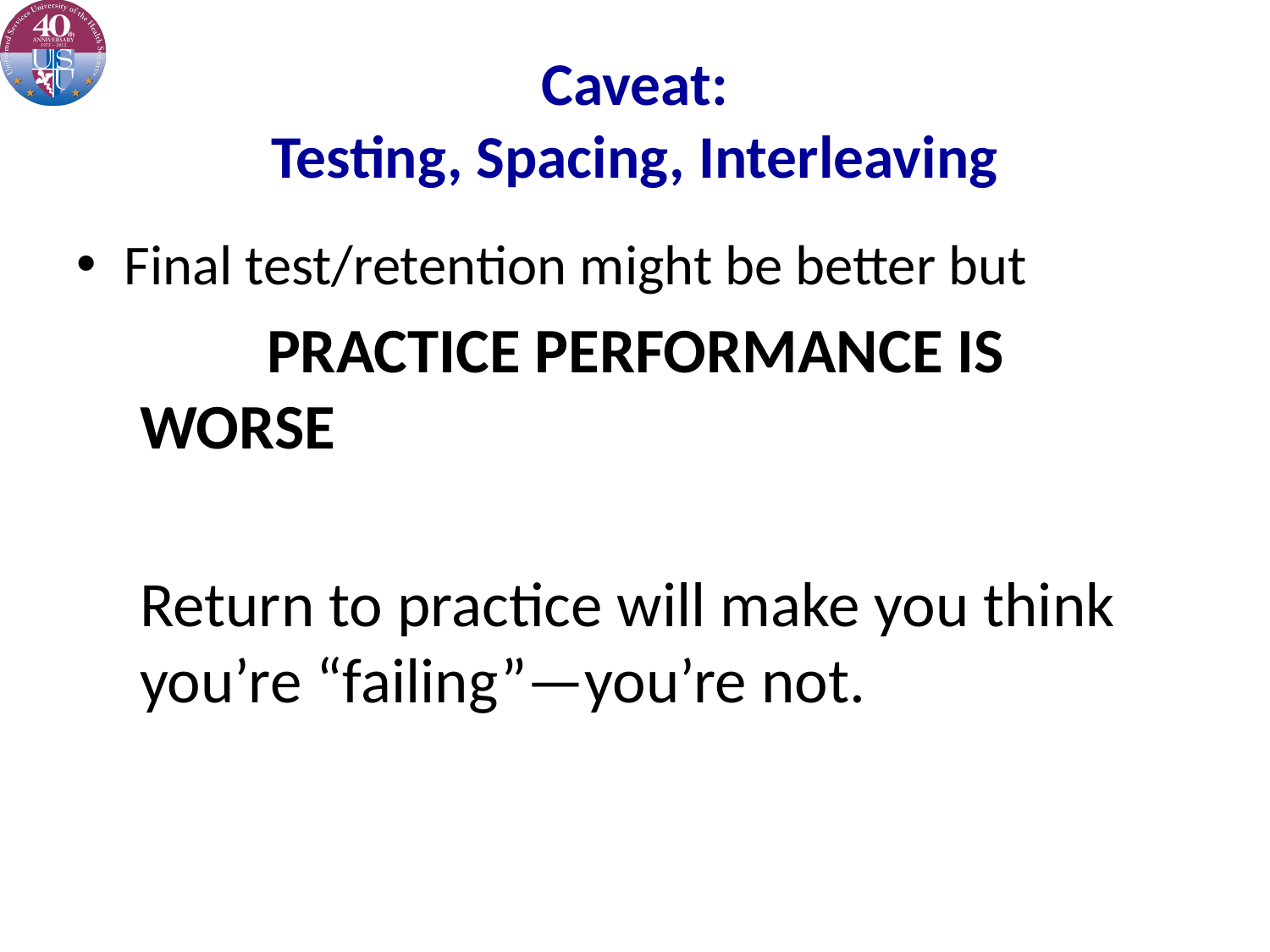

# Caveat: Testing, Spacing, Interleaving
Final test/retention might be better but
	PRACTICE PERFORMANCE IS WORSE

Return to practice will make you think you’re “failing”—you’re not.